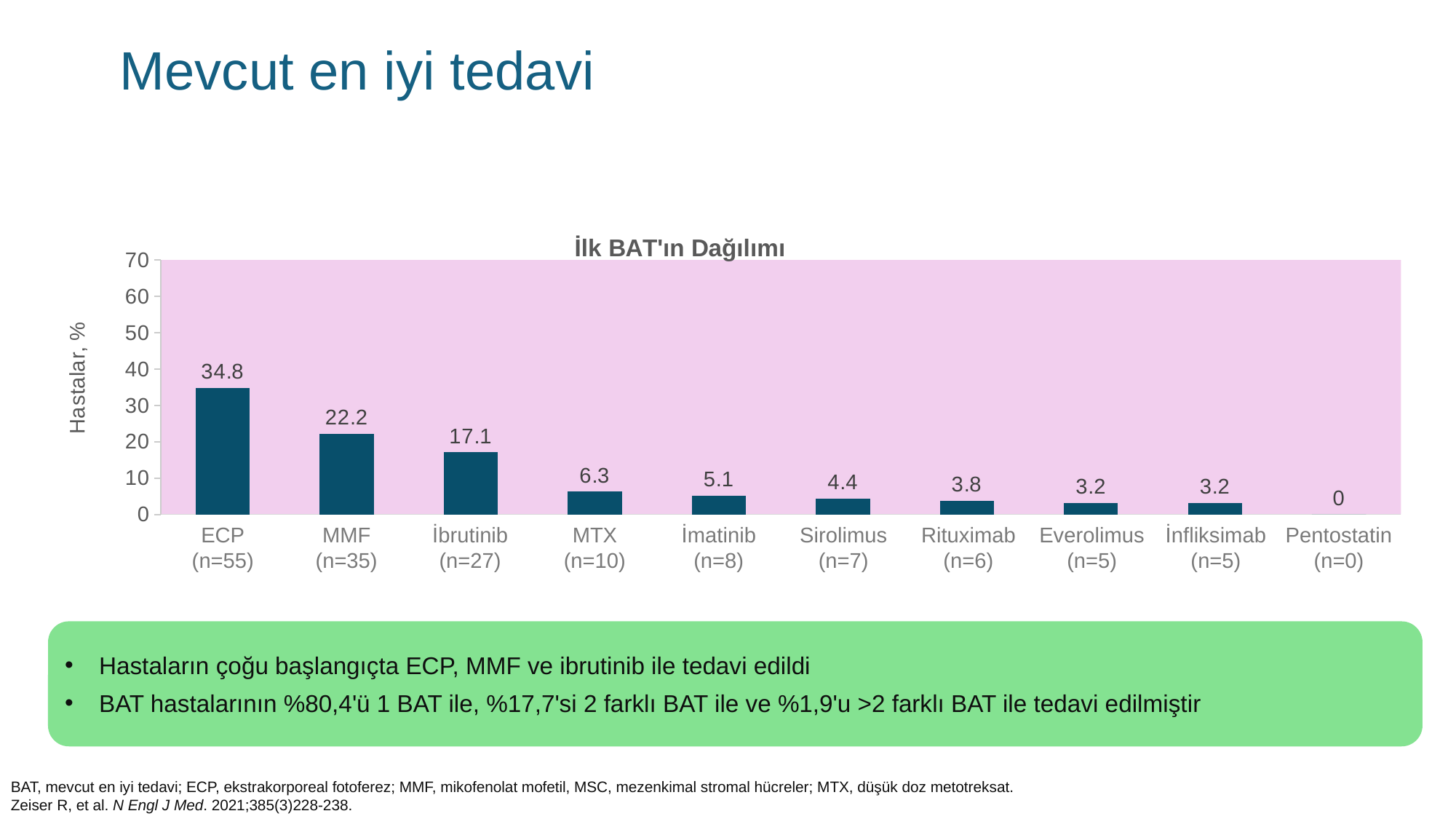

# Mevcut en iyi tedavi

### Chart: İlk BAT'ın Dağılımı

| Category | BAT |
|---|---|
| ECP | 34.8 |
| MMF | 22.2 |
| İbrutinib | 17.1 |
| MTX | 6.3 |
| İmatinib | 5.1 |
| Sirolimus | 4.4 |
| Rituximab | 3.8 |
| Everolimus | 3.2 |
| İnfliksimab | 3.2 |
| Pentostatin | 0.0 |
ECP
(n=55)
MMF
(n=35)
İbrutinib
(n=27)
MTX
(n=10)
İmatinib
(n=8)
Sirolimus
(n=7)
Rituximab
(n=6)
Everolimus
(n=5)
İnfliksimab
(n=5)
Pentostatin
(n=0)
Hastaların çoğu başlangıçta ECP, MMF ve ibrutinib ile tedavi edildi
BAT hastalarının %80,4'ü 1 BAT ile, %17,7'si 2 farklı BAT ile ve %1,9'u >2 farklı BAT ile tedavi edilmiştir
BAT, mevcut en iyi tedavi; ECP, ekstrakorporeal fotoferez; MMF, mikofenolat mofetil, MSC, mezenkimal stromal hücreler; MTX, düşük doz metotreksat.
Zeiser R, et al. N Engl J Med. 2021;385(3)228-238.